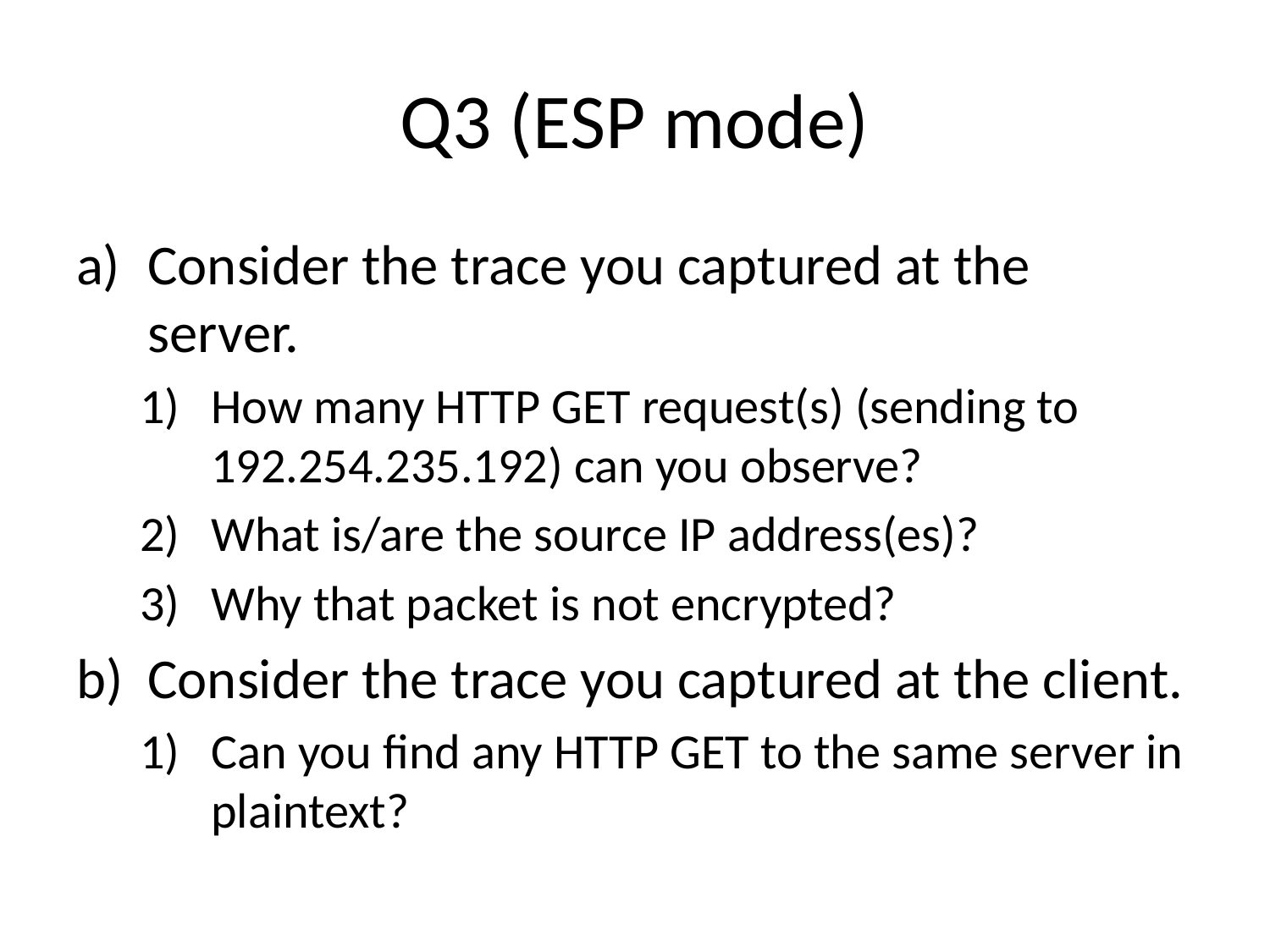

# Q3 (ESP mode)
Consider the trace you captured at the server.
How many HTTP GET request(s) (sending to 192.254.235.192) can you observe?
What is/are the source IP address(es)?
Why that packet is not encrypted?
Consider the trace you captured at the client.
Can you find any HTTP GET to the same server in plaintext?